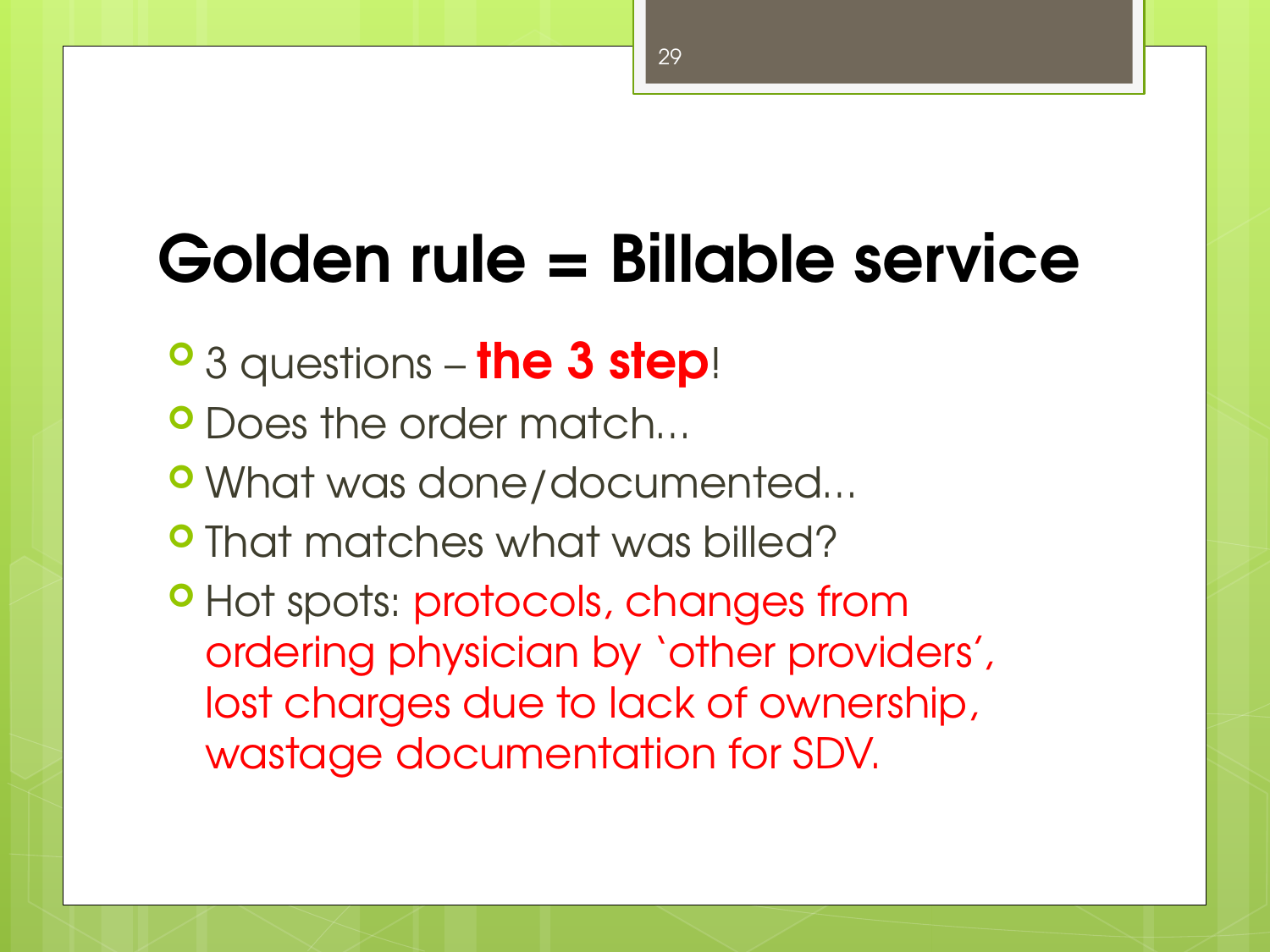

29
# Golden rule = Billable service
3 questions – the 3 step!
Does the order match…
What was done/documented…
That matches what was billed?
Hot spots: protocols, changes from ordering physician by ‘other providers’, lost charges due to lack of ownership, wastage documentation for SDV.